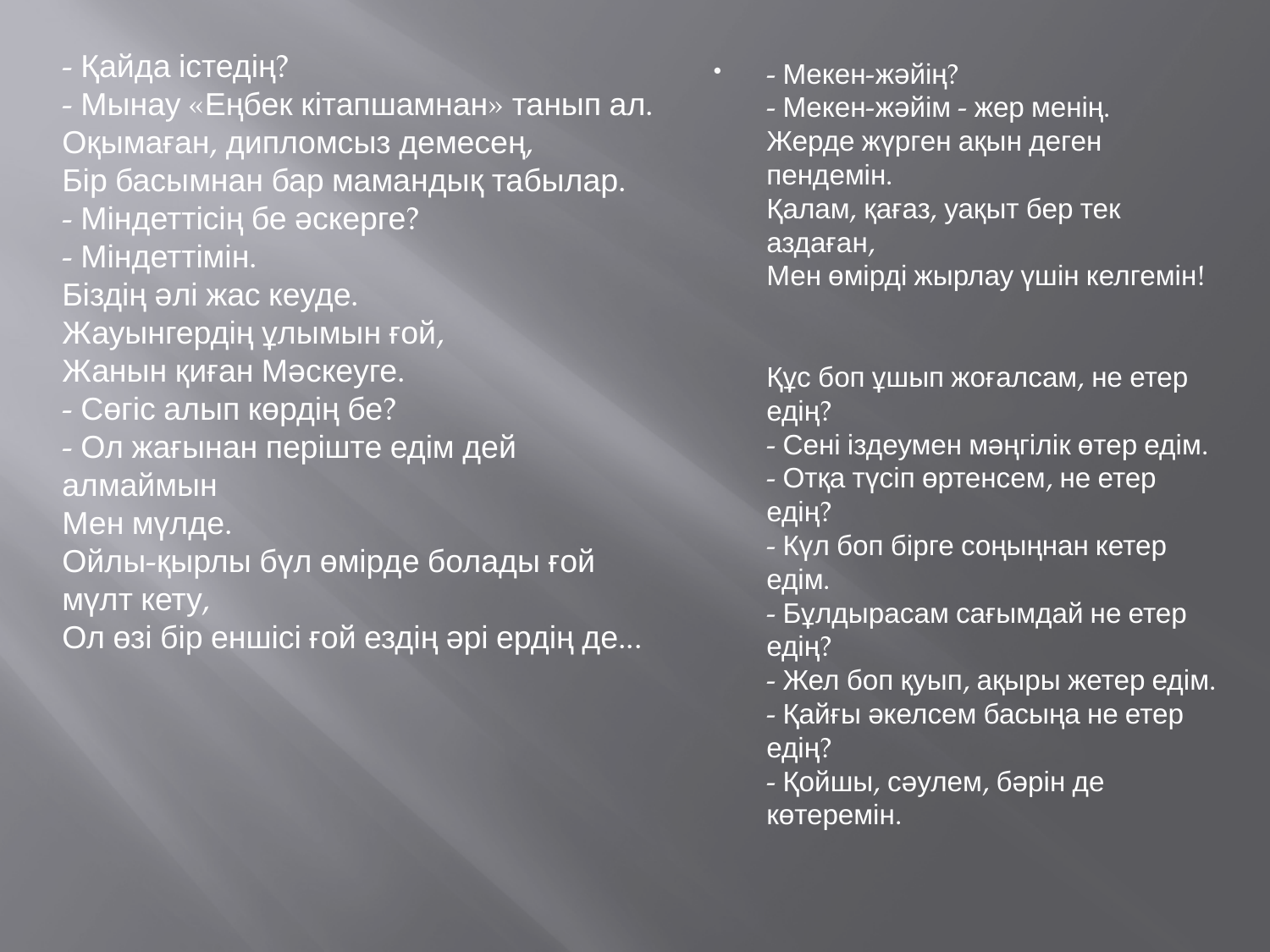

- Қайда істедің?
- Мынау «Еңбек кітапшамнан» танып ал.
Оқымаған, дипломсыз демесең,
Бір басымнан бар мамандық табылар.
- Міндеттісің бе әскерге?
- Міндеттімін.
Біздің әлі жас кеуде.
Жауынгердің ұлымын ғой,
Жанын қиған Мәскеуге.
- Сөгіс алып көрдің бе?
- Ол жағынан періште едім дей алмаймын
Мен мүлде.
Ойлы-қырлы бүл өмірде болады ғой мүлт кету,
Ол өзі бір еншісі ғой ездің әрі ердің де...
- Мекен-жәйің?
- Мекен-жәйім - жер менің.
Жерде жүрген ақын деген пендемін.
Қалам, қағаз, уақыт бер тек аздаған,
Мен өмірді жырлау үшін келгемін!
Құс боп ұшып жоғалсам, не етер едің?
- Сені іздеумен мәңгілік өтер едім.
- Отқа түсіп өртенсем, не етер едің?
- Күл боп бірге соңыңнан кетер едім.
- Бұлдырасам сағымдай не етер едің?
- Жел боп қуып, ақыры жетер едім.
- Қайғы әкелсем басыңа не етер едің?
- Қойшы, сәулем, бәрін де көтеремін.